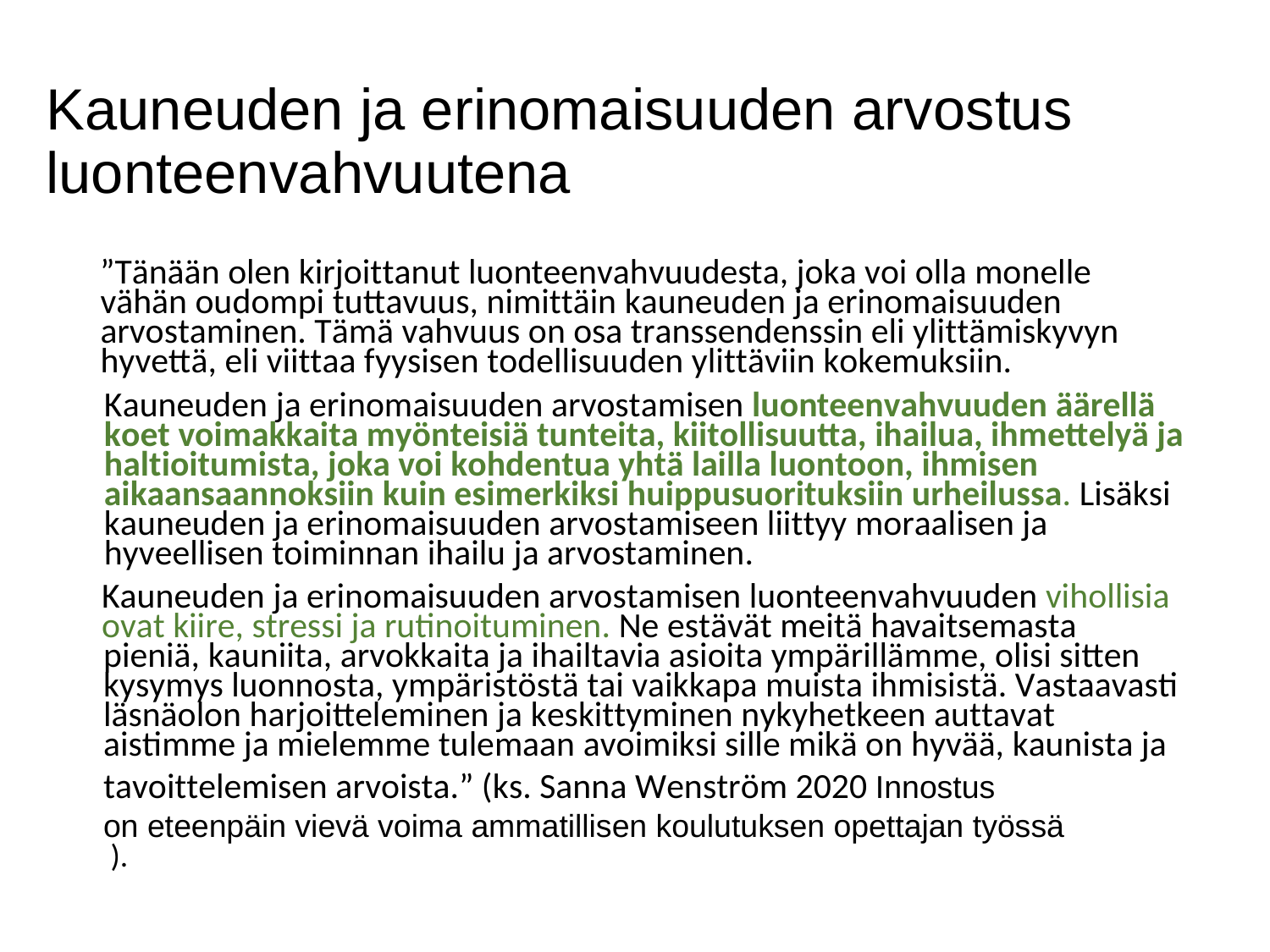

Kauneuden ja erinomaisuuden arvostus
luonteenvahvuutena
”Tänään olen kirjoittanut luonteenvahvuudesta, joka voi olla monelle
vähän oudompi tuttavuus, nimittäin kauneuden ja erinomaisuuden
arvostaminen. Tämä vahvuus on osa transsendenssin eli ylittämiskyvyn
hyvettä, eli viittaa fyysisen todellisuuden ylittäviin kokemuksiin.
Kauneuden ja erinomaisuuden arvostamisen luonteenvahvuuden äärellä
koet voimakkaita myönteisiä tunteita, kiitollisuutta, ihailua, ihmettelyä ja
haltioitumista, joka voi kohdentua yhtä lailla luontoon, ihmisen
aikaansaannoksiin kuin esimerkiksi huippusuorituksiin urheilussa. Lisäksi
kauneuden ja erinomaisuuden arvostamiseen liittyy moraalisen ja
hyveellisen toiminnan ihailu ja arvostaminen.
Kauneuden ja erinomaisuuden arvostamisen luonteenvahvuuden vihollisia
ovat kiire, stressi ja rutinoituminen. Ne estävät meitä havaitsemasta
pieniä, kauniita, arvokkaita ja ihailtavia asioita ympärillämme, olisi sitten
kysymys luonnosta, ympäristöstä tai vaikkapa muista ihmisistä. Vastaavasti
läsnäolon harjoitteleminen ja keskittyminen nykyhetkeen auttavat
aistimme ja mielemme tulemaan avoimiksi sille mikä on hyvää, kaunista ja
tavoittelemisen arvoista.” (ks. Sanna Wenström 2020 Innostus
on eteenpäin vievä voima ammatillisen koulutuksen opettajan työssä
 ).